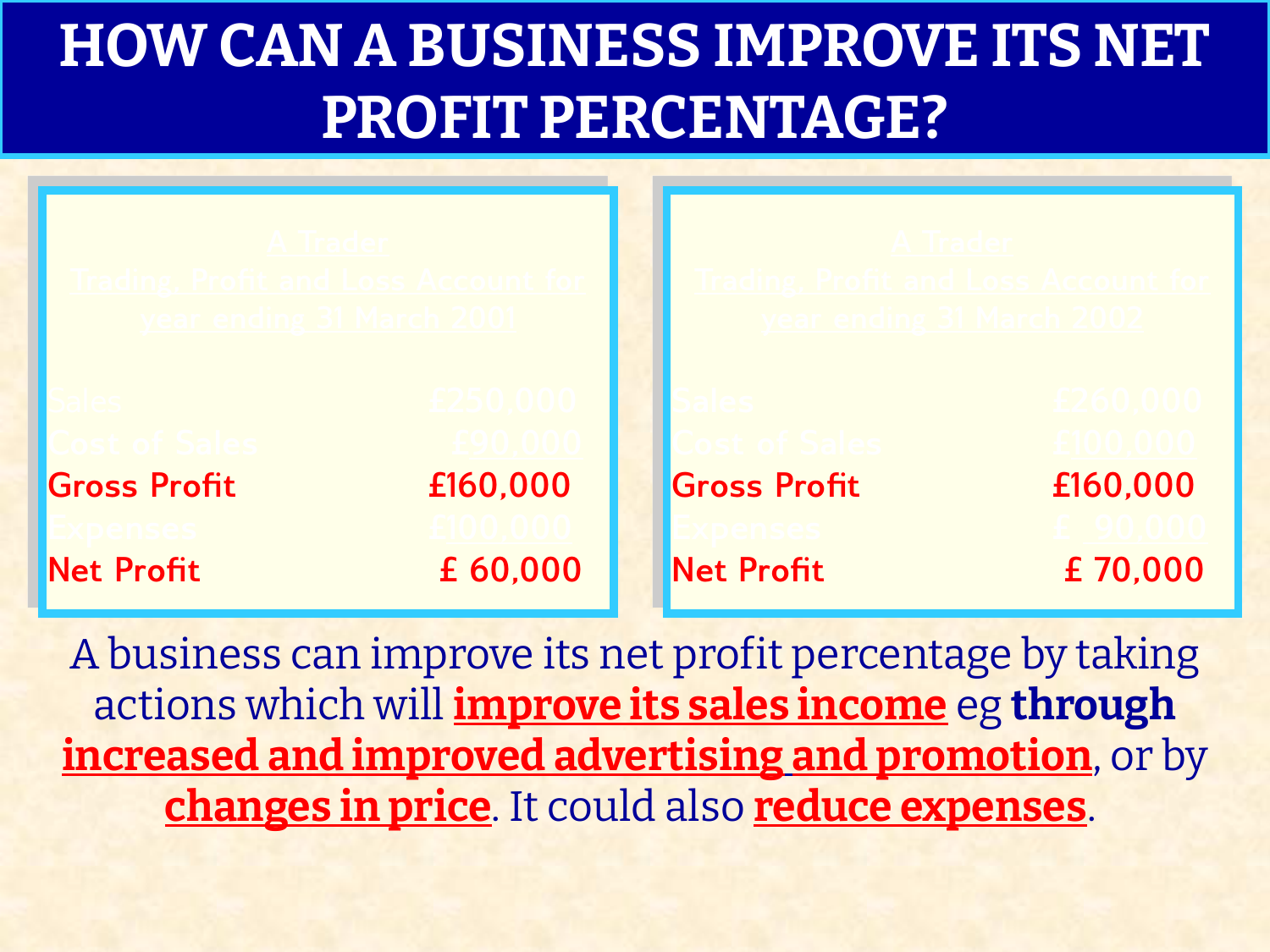

HOW CAN A BUSINESS IMPROVE ITS NET PROFIT PERCENTAGE?

A Trader
Trading, Profit and Loss Account for year ending 31 March 2001

Sales			£250,000
Cost of Sales   		  £90,000
Gross Profit  		£160,000
Expenses		£100,000
Net Profit		 £ 60,000

A Trader
Trading, Profit and Loss Account for year ending 31 March 2002

Sales			£260,000
Cost of Sales   		£100,000
Gross Profit  		£160,000
Expenses		£  90,000
Net Profit		 £ 70,000

A business can improve its net profit percentage by taking actions which will improve its sales income eg through increased and improved advertising and promotion, or by changes in price. It could also reduce expenses.